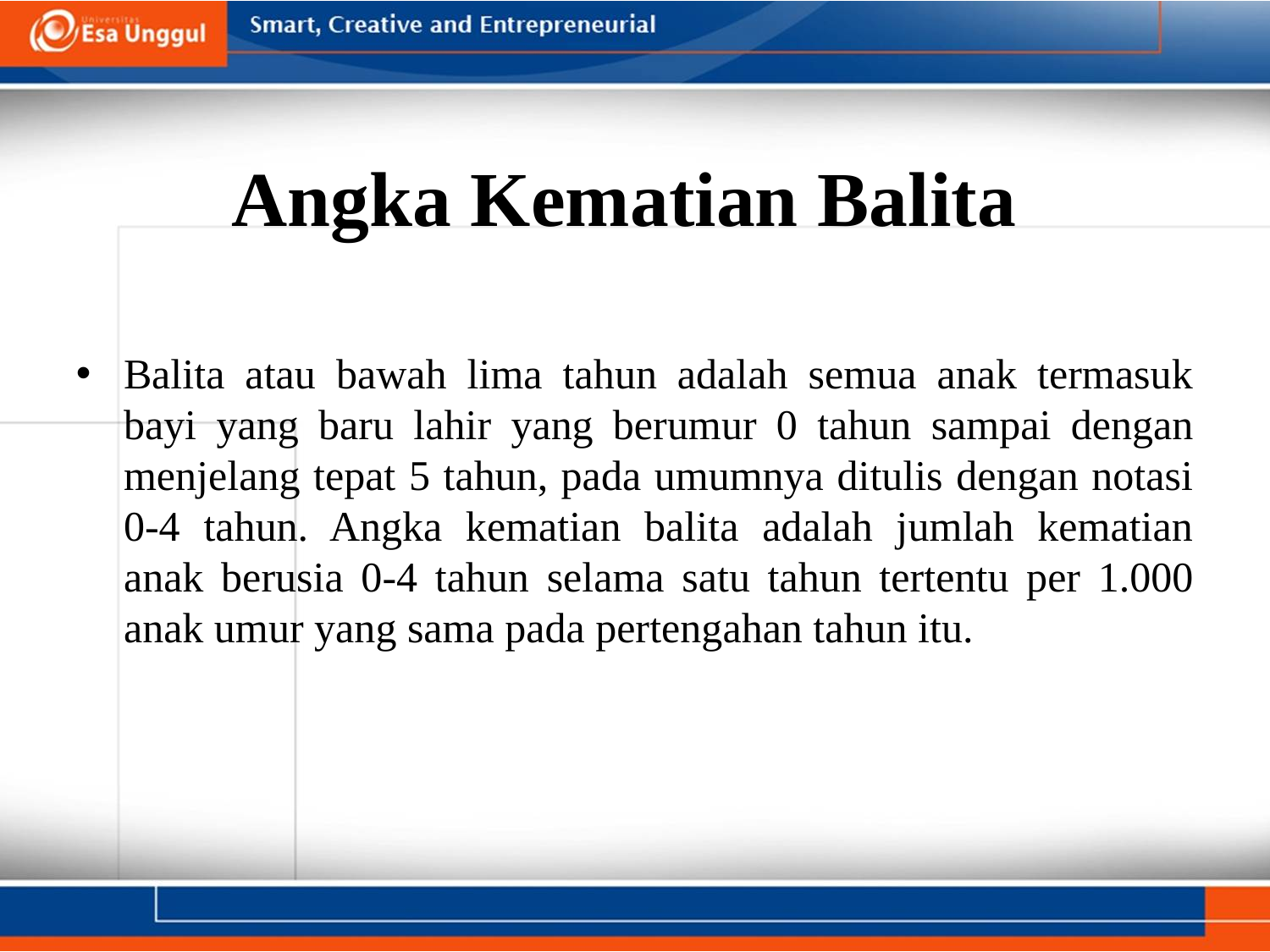

# Angka Kematian Balita

Balita atau bawah lima tahun adalah semua anak termasuk bayi yang baru lahir yang berumur 0 tahun sampai dengan menjelang tepat 5 tahun, pada umumnya ditulis dengan notasi 0-4 tahun. Angka kematian balita adalah jumlah kematian anak berusia 0-4 tahun selama satu tahun tertentu per 1.000 anak umur yang sama pada pertengahan tahun itu.